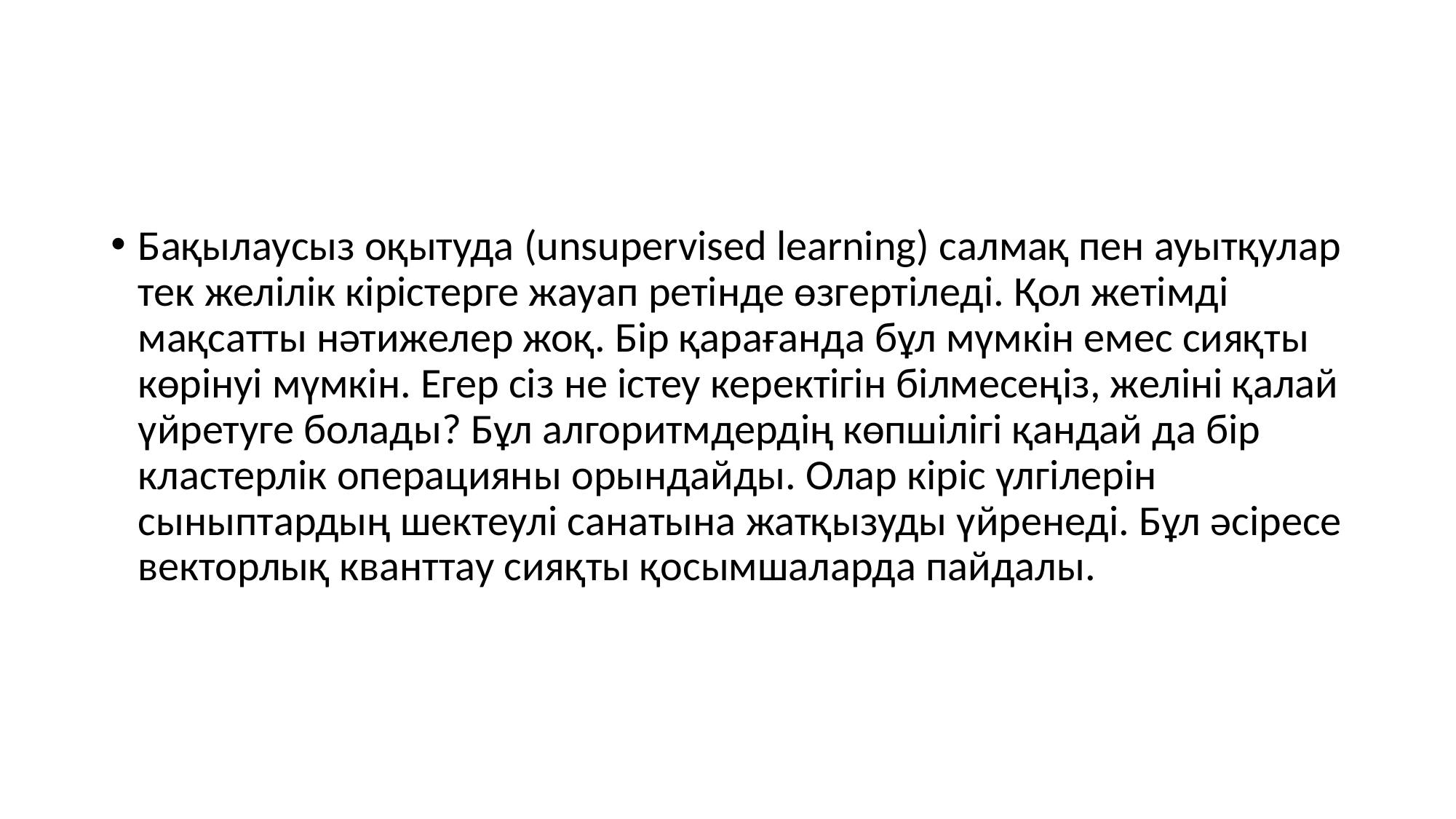

#
Бақылаусыз оқытуда (unsupervised learning) салмақ пен ауытқулар тек желілік кірістерге жауап ретінде өзгертіледі. Қол жетімді мақсатты нәтижелер жоқ. Бір қарағанда бұл мүмкін емес сияқты көрінуі мүмкін. Егер сіз не істеу керектігін білмесеңіз, желіні қалай үйретуге болады? Бұл алгоритмдердің көпшілігі қандай да бір кластерлік операцияны орындайды. Олар кіріс үлгілерін сыныптардың шектеулі санатына жатқызуды үйренеді. Бұл әсіресе векторлық кванттау сияқты қосымшаларда пайдалы.